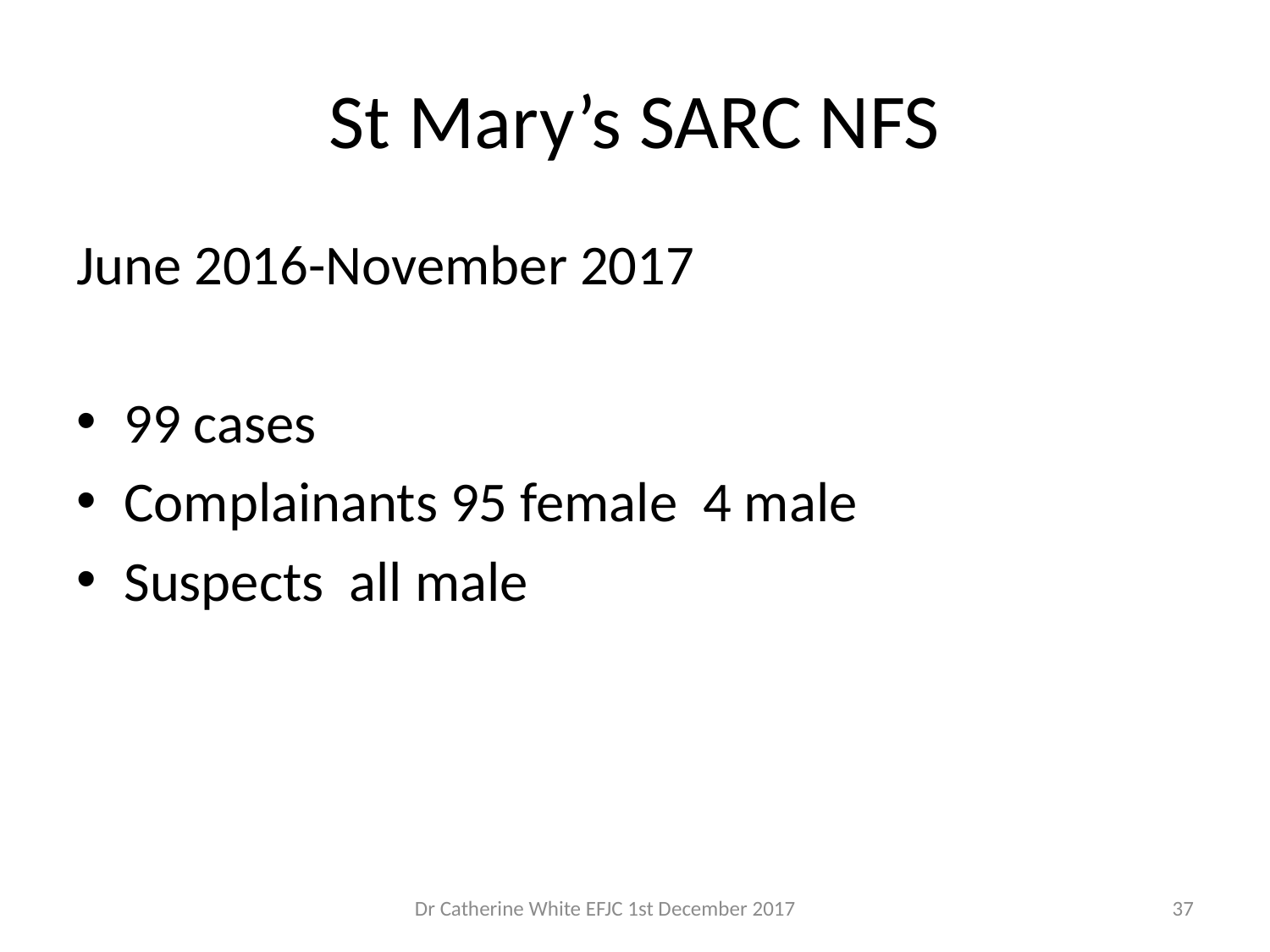

# St Mary’s SARC NFS
June 2016-November 2017

99 cases
Complainants 95 female  4 male
Suspects  all male

Dr Catherine White EFJC 1st December 2017
37